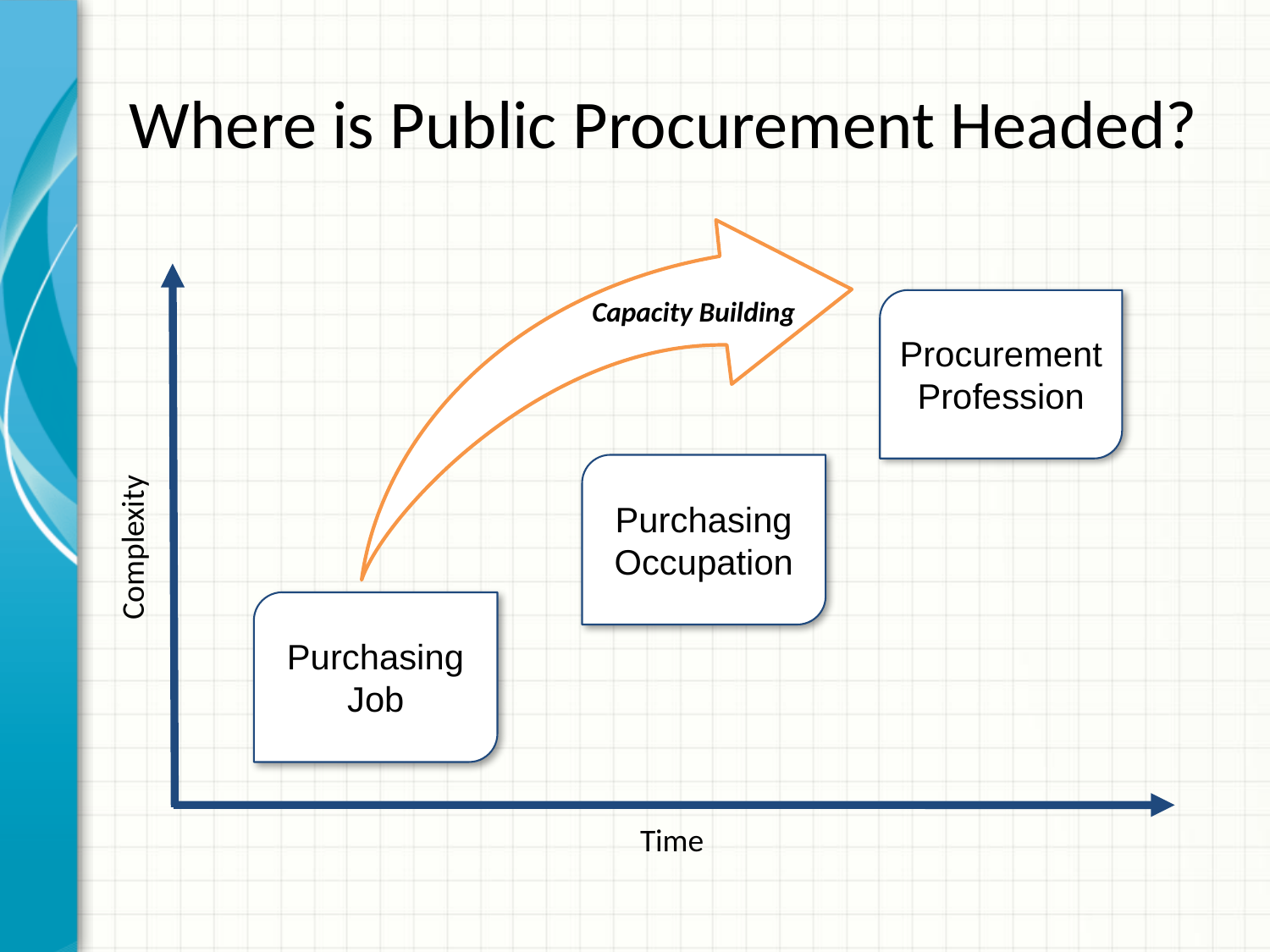

# Where is Public Procurement Headed?

Capacity Building
ProcurementProfession
Purchasing
Occupation
Complexity
Purchasing
Job

Time